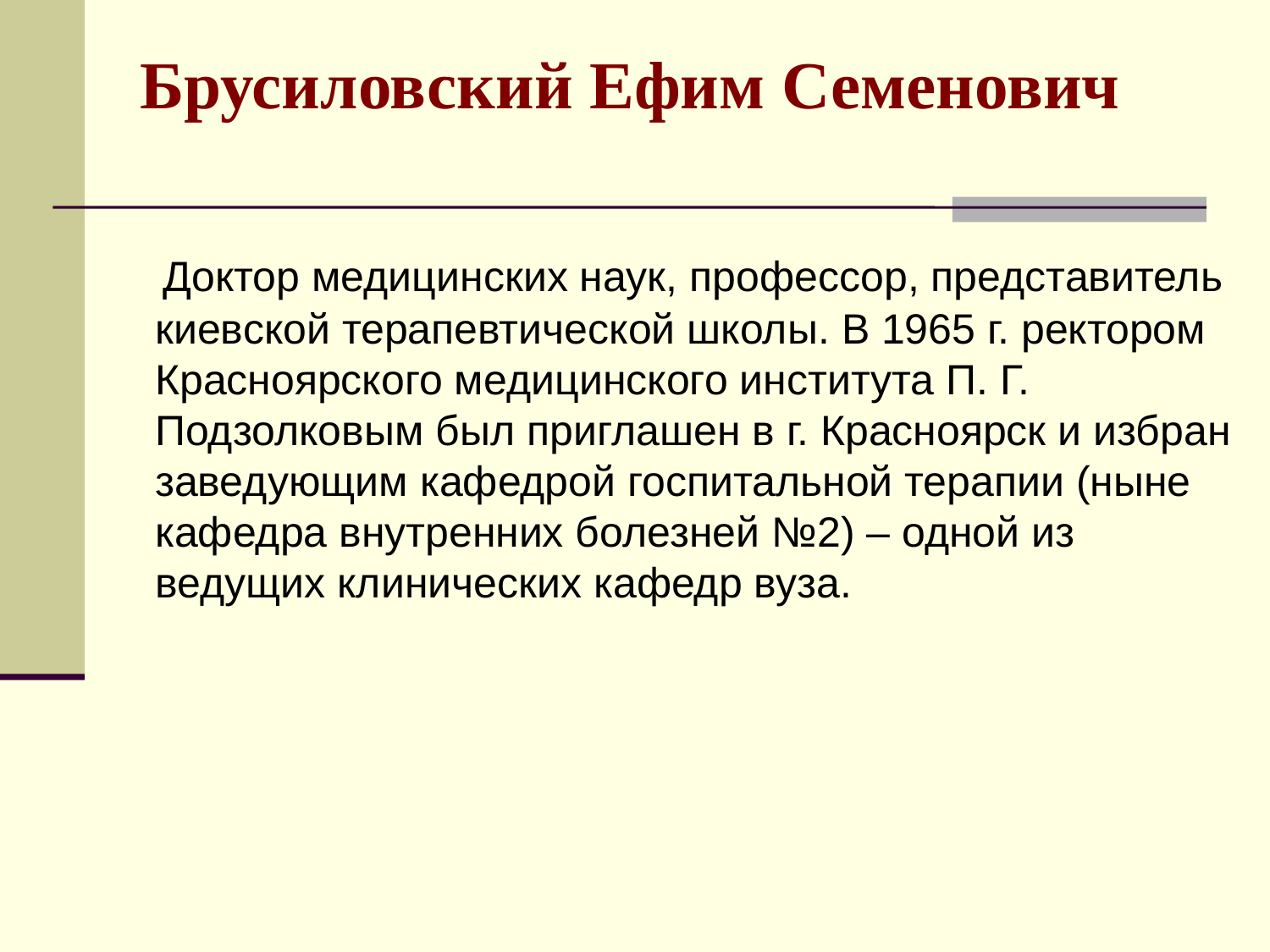

# Брусиловский Ефим Семенович
    Доктор медицинских наук, профессор, представитель киевской терапевтической школы. В 1965 г. ректором Красноярского медицинского института П. Г. Подзолковым был приглашен в г. Красноярск и избран заведующим кафедрой госпитальной терапии (ныне кафедра внутренних болезней №2) – одной из ведущих клинических кафедр вуза.